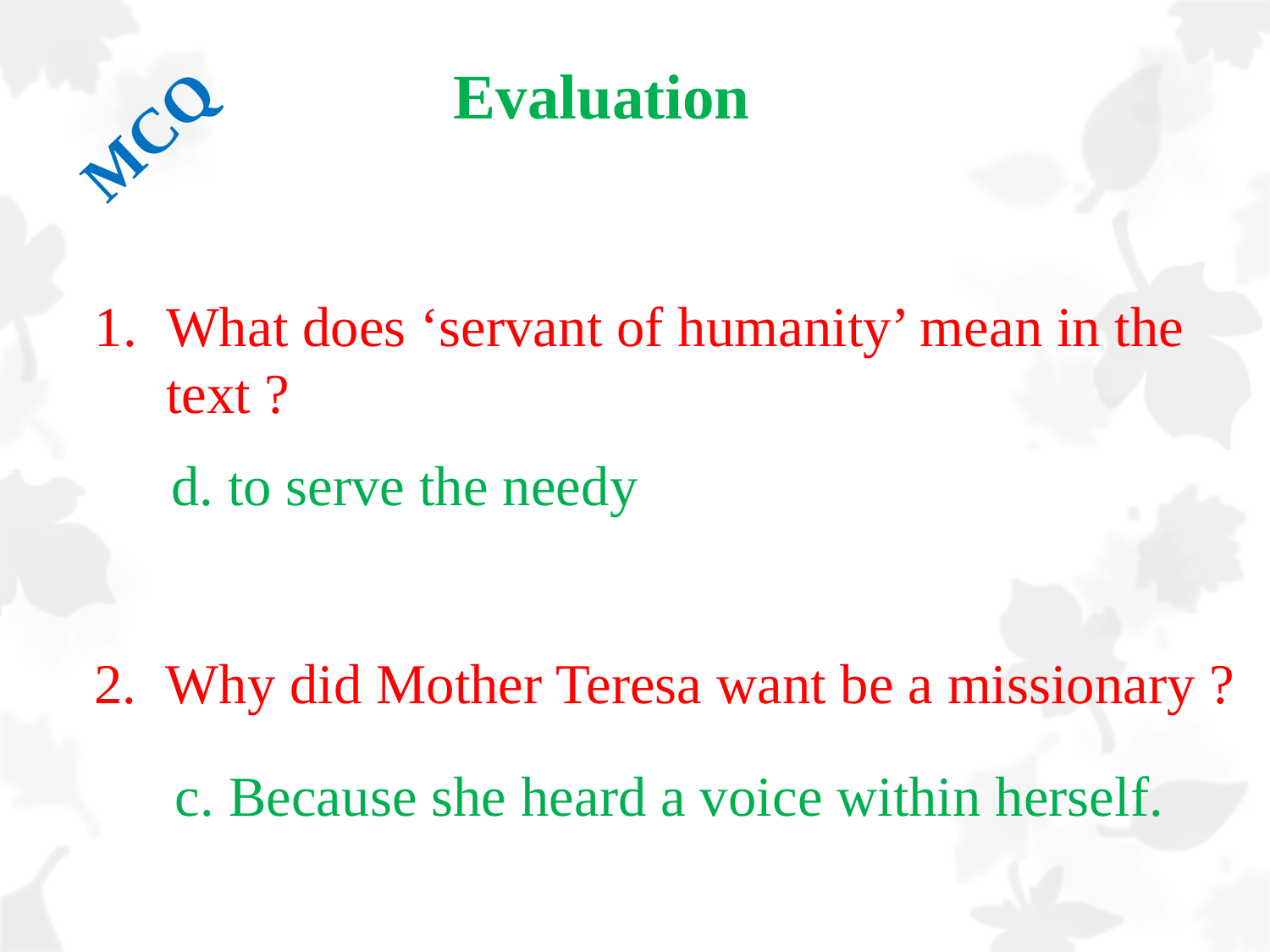

Evaluation
MCQ
# What does ‘servant of humanity’ mean in the text ?
d. to serve the needy
Why did Mother Teresa want be a missionary ?
c. Because she heard a voice within herself.